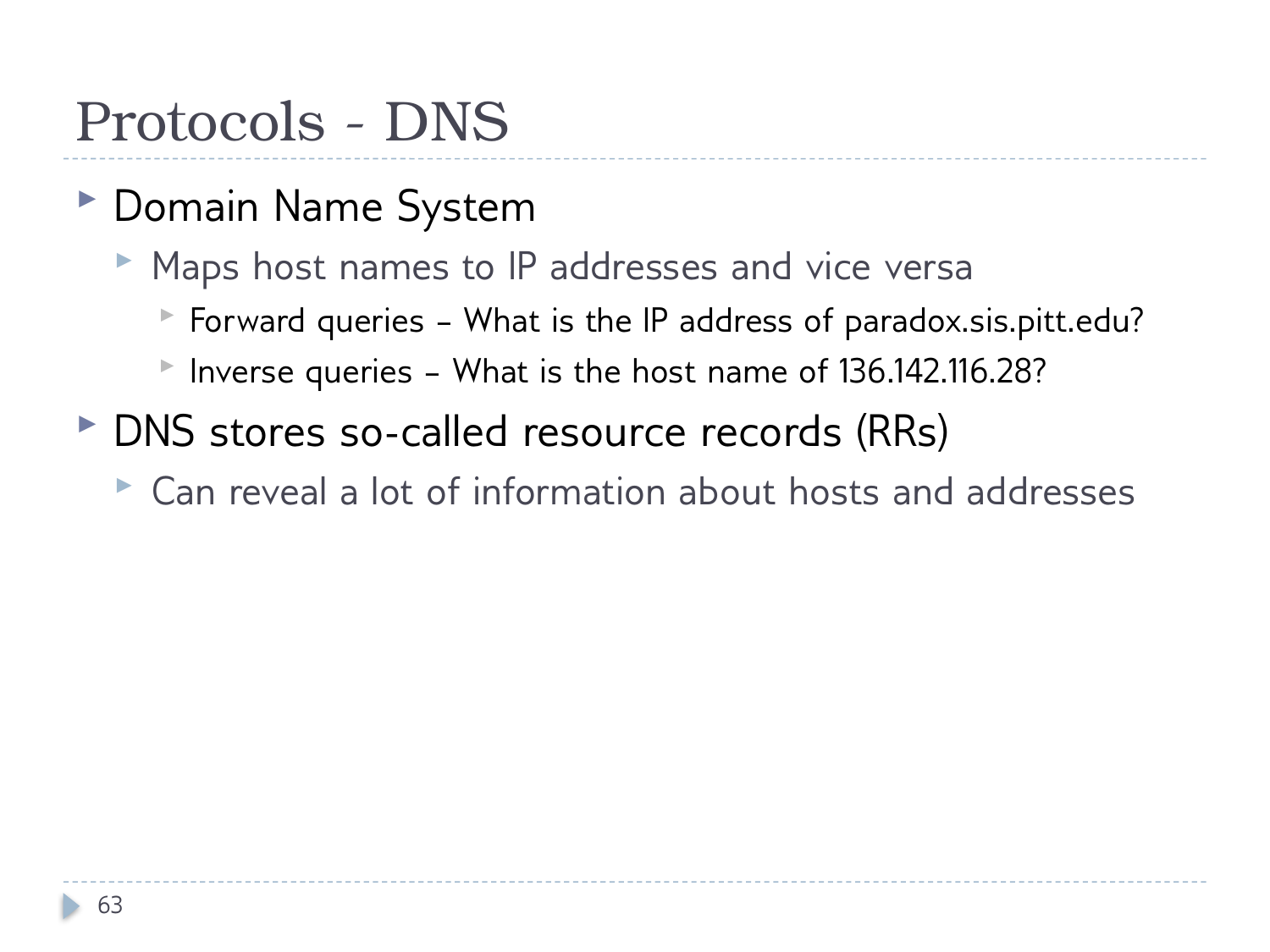

# Protocols - DNS
Domain Name System
Maps host names to IP addresses and vice versa
Forward queries – What is the IP address of paradox.sis.pitt.edu?
Inverse queries – What is the host name of 136.142.116.28?
DNS stores so-called resource records (RRs)
Can reveal a lot of information about hosts and addresses

63